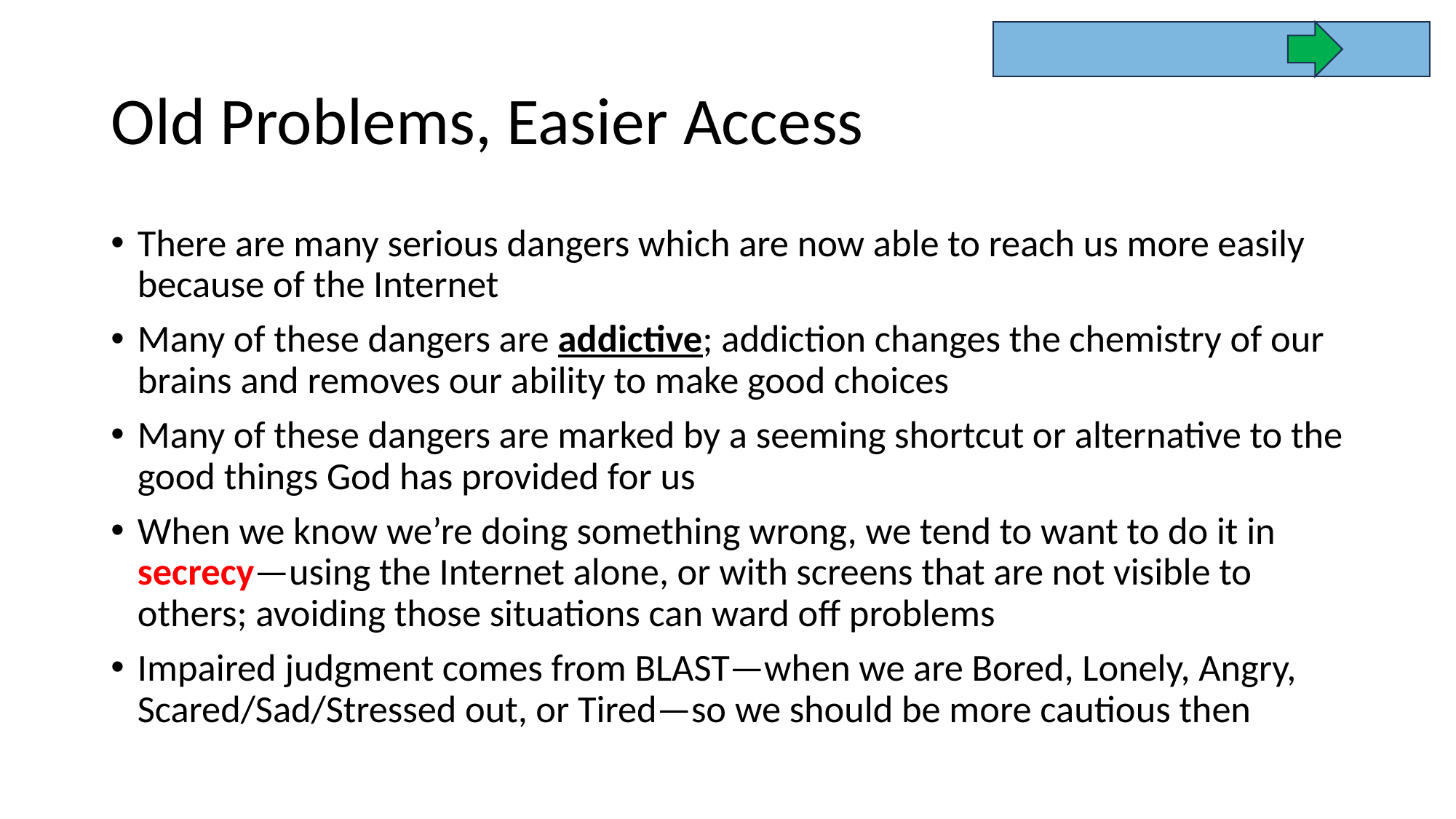

# Old Problems, Easier Access
There are many serious dangers which are now able to reach us more easily because of the Internet
Many of these dangers are addictive; addiction changes the chemistry of our brains and removes our ability to make good choices
Many of these dangers are marked by a seeming shortcut or alternative to the good things God has provided for us
When we know we’re doing something wrong, we tend to want to do it in secrecy—using the Internet alone, or with screens that are not visible to others; avoiding those situations can ward off problems
Impaired judgment comes from BLAST—when we are Bored, Lonely, Angry, Scared/Sad/Stressed out, or Tired—so we should be more cautious then